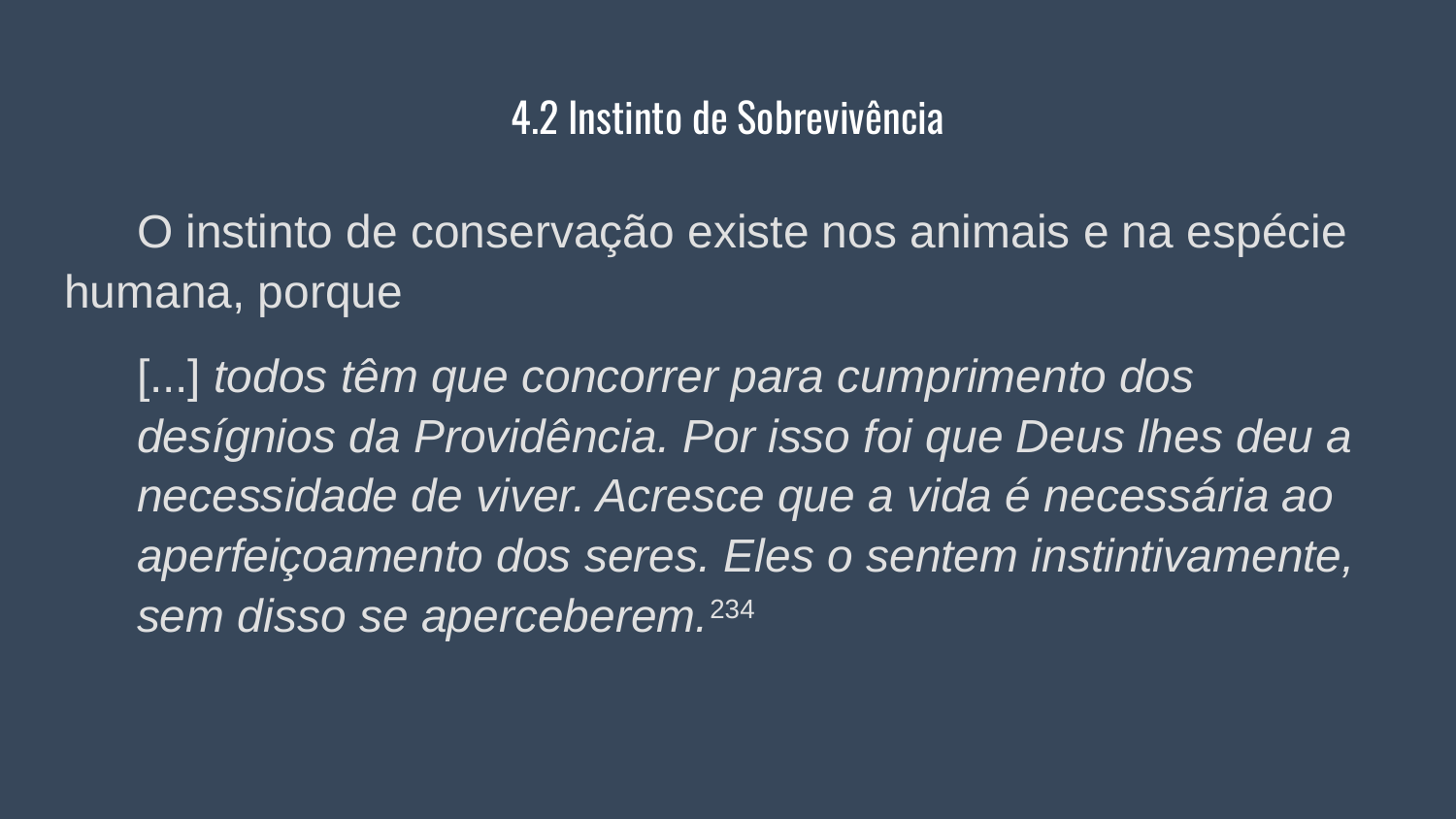

# 4.2 Instinto de Sobrevivência

O instinto de conservação existe nos animais e na espécie humana, porque
[...] todos têm que concorrer para cumprimento dos desígnios da Providência. Por isso foi que Deus lhes deu a necessidade de viver. Acresce que a vida é necessária ao aperfeiçoamento dos seres. Eles o sentem instintivamente, sem disso se aperceberem.234